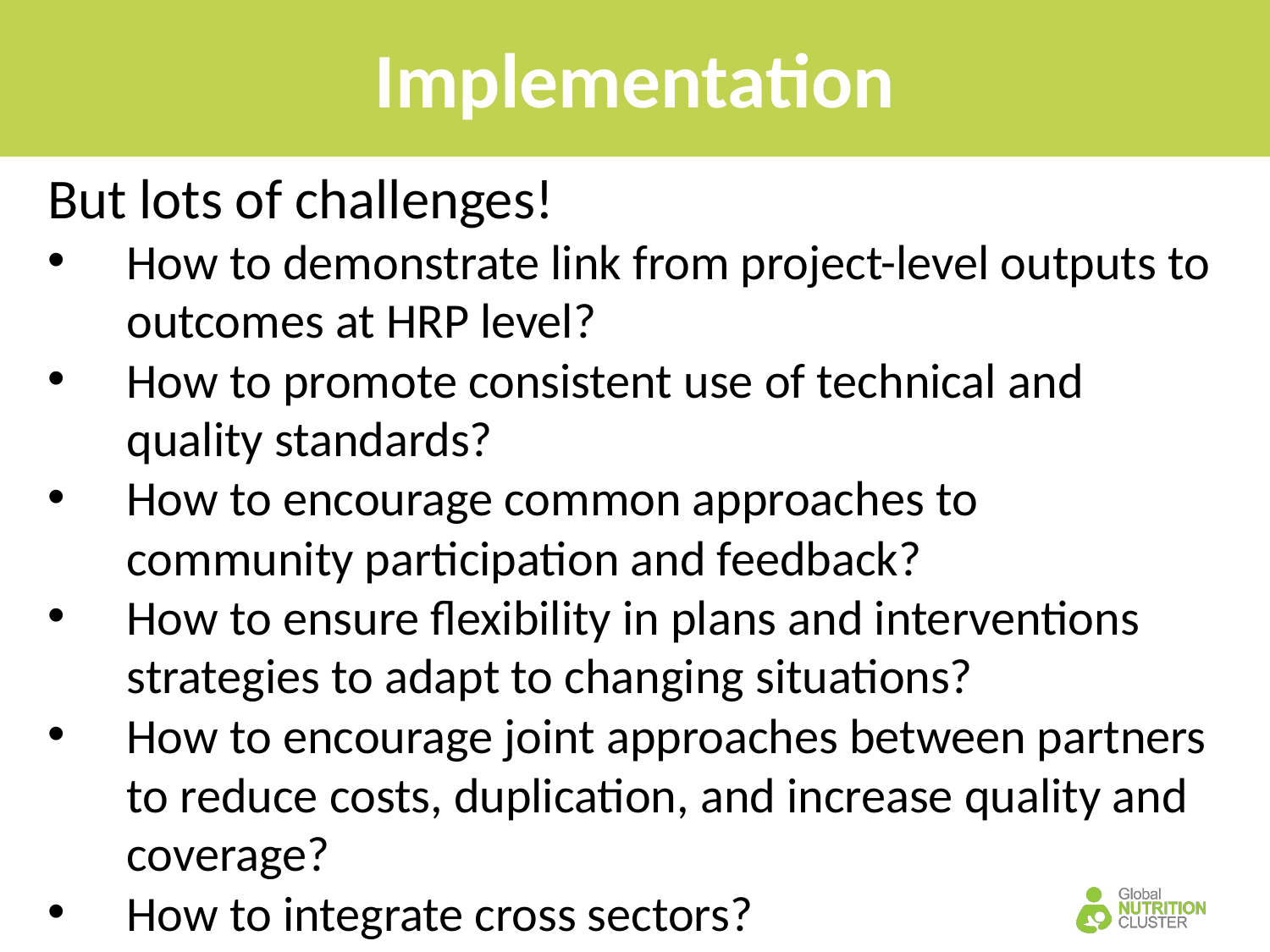

# Implementation
But lots of challenges!
How to demonstrate link from project-level outputs to outcomes at HRP level?
How to promote consistent use of technical and quality standards?
How to encourage common approaches to community participation and feedback?
How to ensure flexibility in plans and interventions strategies to adapt to changing situations?
How to encourage joint approaches between partners to reduce costs, duplication, and increase quality and coverage?
How to integrate cross sectors?